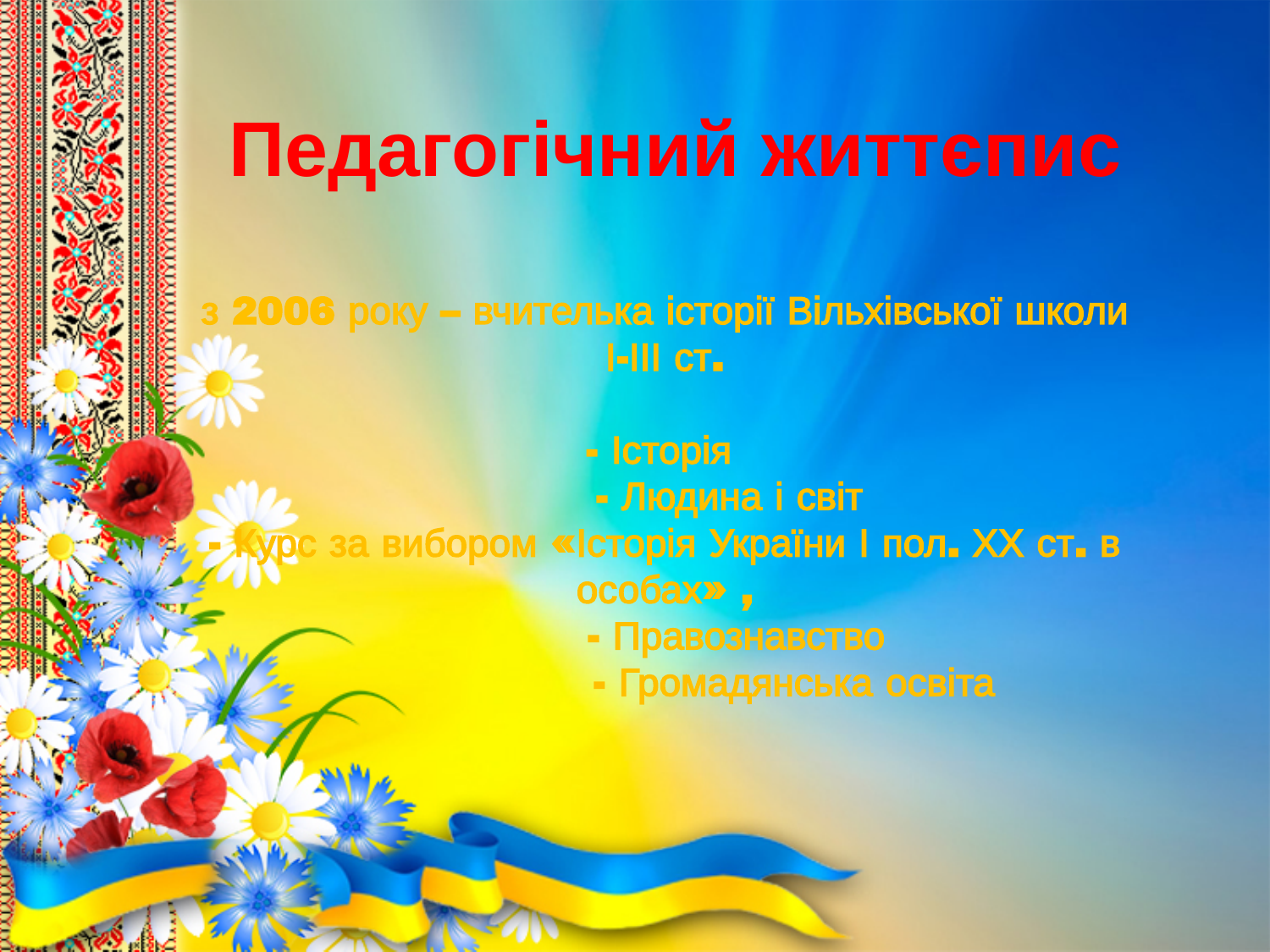

# Педагогічний життєпис з 2006 року – вчителька історії Вільхівської школи І-ІІІ ст. - Історія - Людина і світ - Курс за вибором «Історія України І пол. ХХ ст. в особах» , - Правознавство - Громадянська освіта